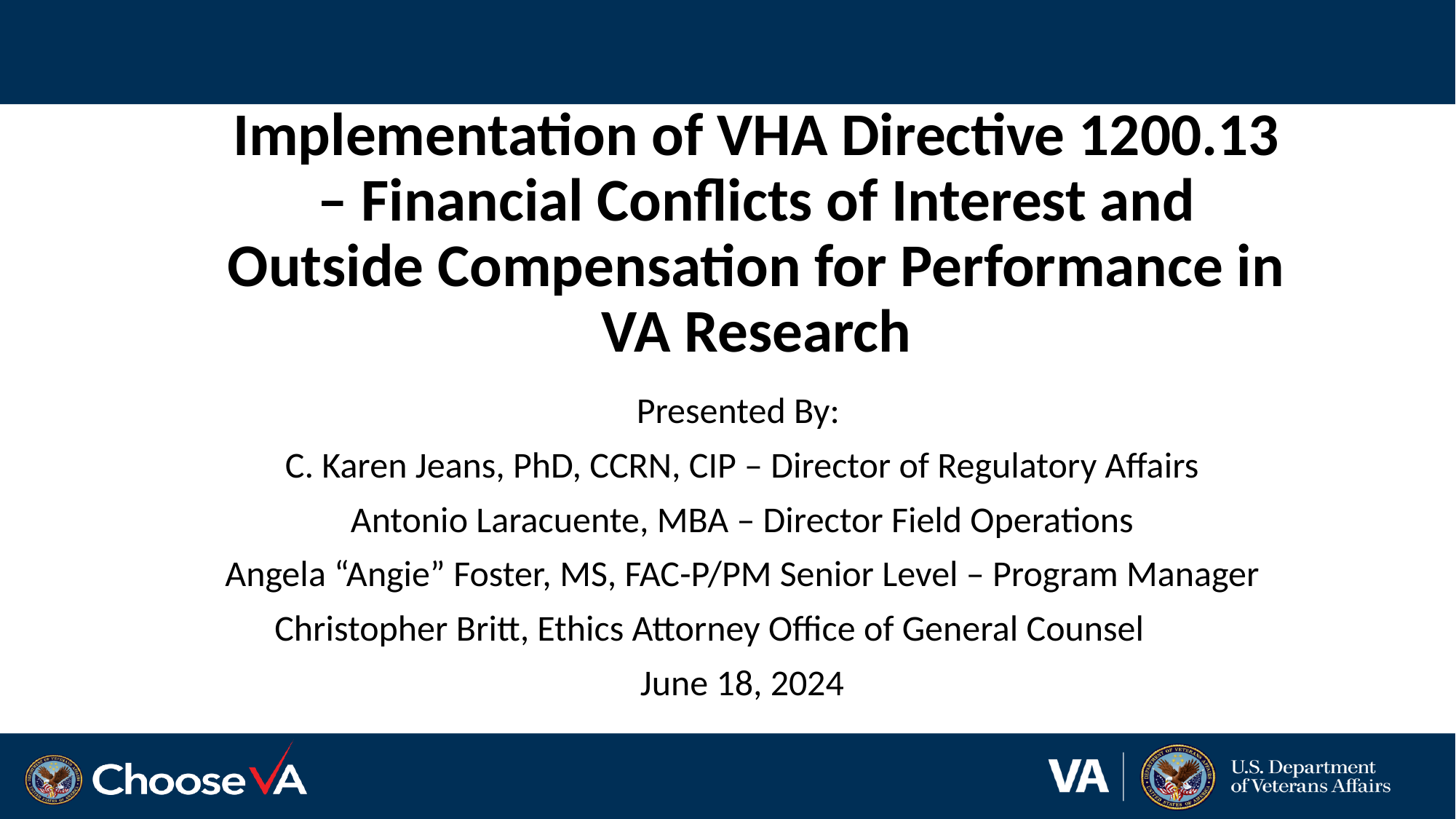

# Implementation of VHA Directive 1200.13 – Financial Conflicts of Interest and Outside Compensation for Performance in VA Research
Presented By:
C. Karen Jeans, PhD, CCRN, CIP – Director of Regulatory Affairs
Antonio Laracuente, MBA – Director Field Operations
Angela “Angie” Foster, MS, FAC-P/PM Senior Level – Program Manager
Christopher Britt, Ethics Attorney Office of General Counsel
June 18, 2024